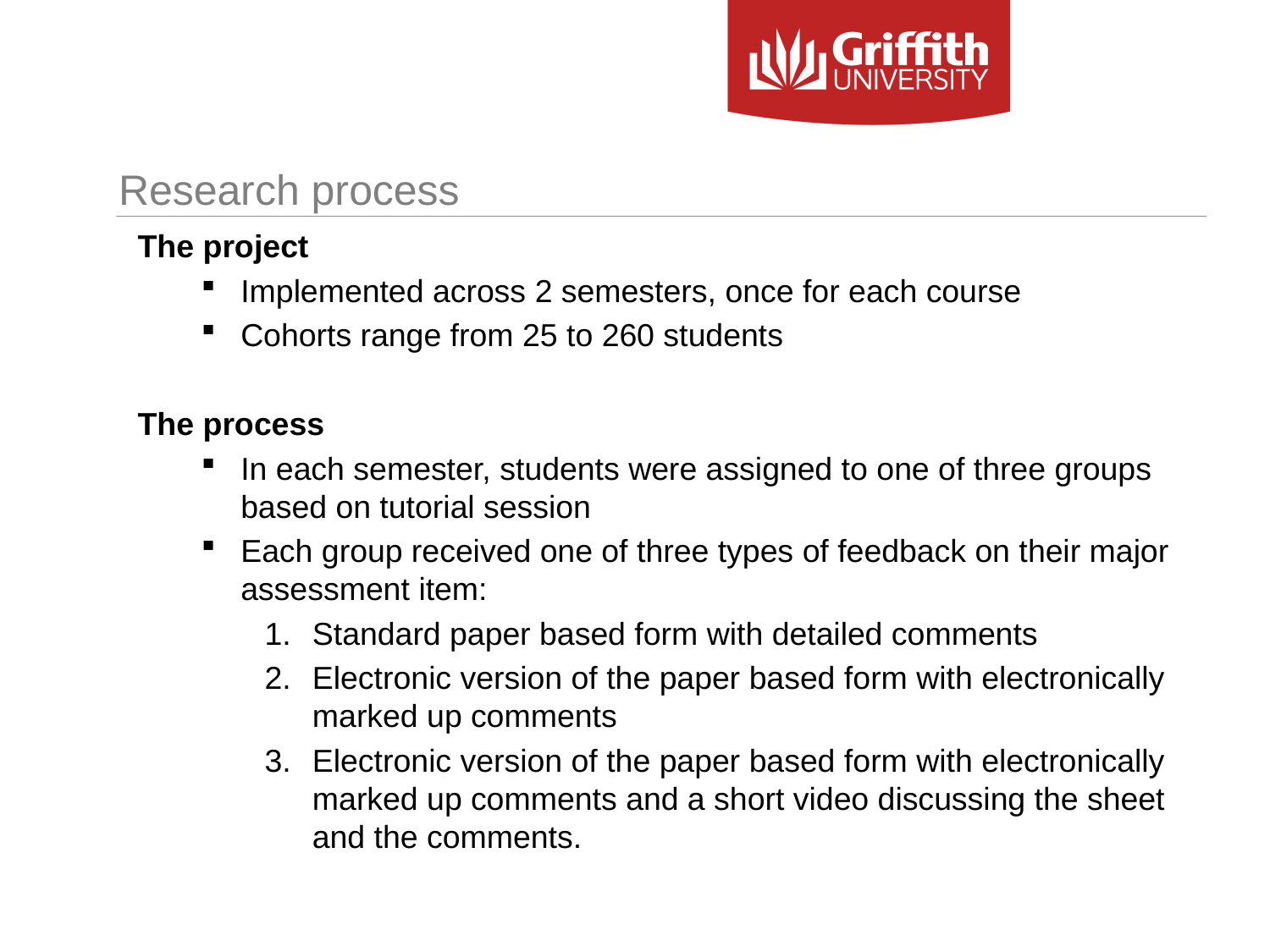

# Research process

The project
Implemented across 2 semesters, once for each course
Cohorts range from 25 to 260 students

The process
In each semester, students were assigned to one of three groups based on tutorial session
Each group received one of three types of feedback on their major assessment item:
Standard paper based form with detailed comments
Electronic version of the paper based form with electronically marked up comments
Electronic version of the paper based form with electronically marked up comments and a short video discussing the sheet and the comments.